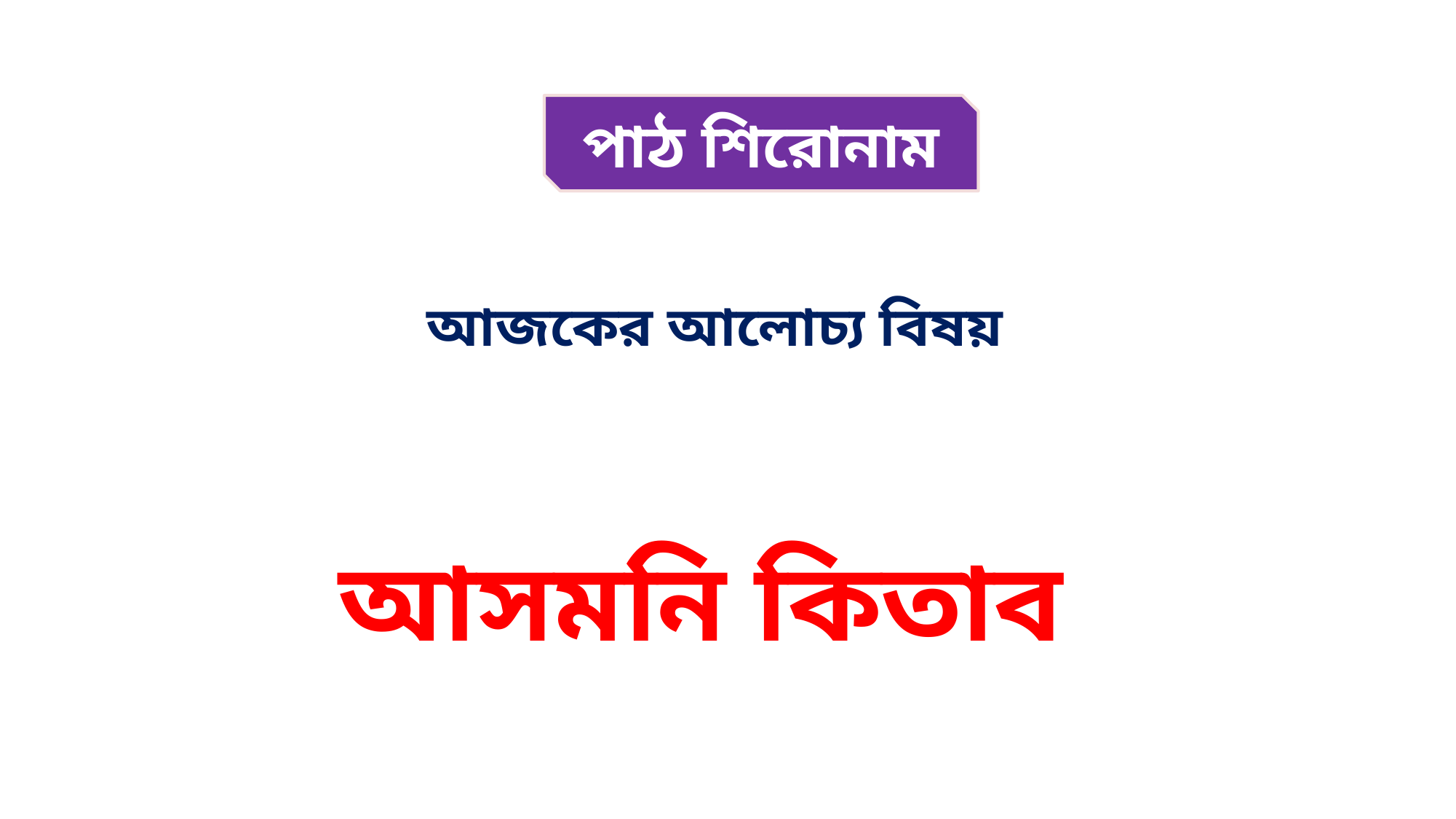

পাঠ শিরোনাম

আজকের আলোচ্য বিষয়

আসমনি কিতাব